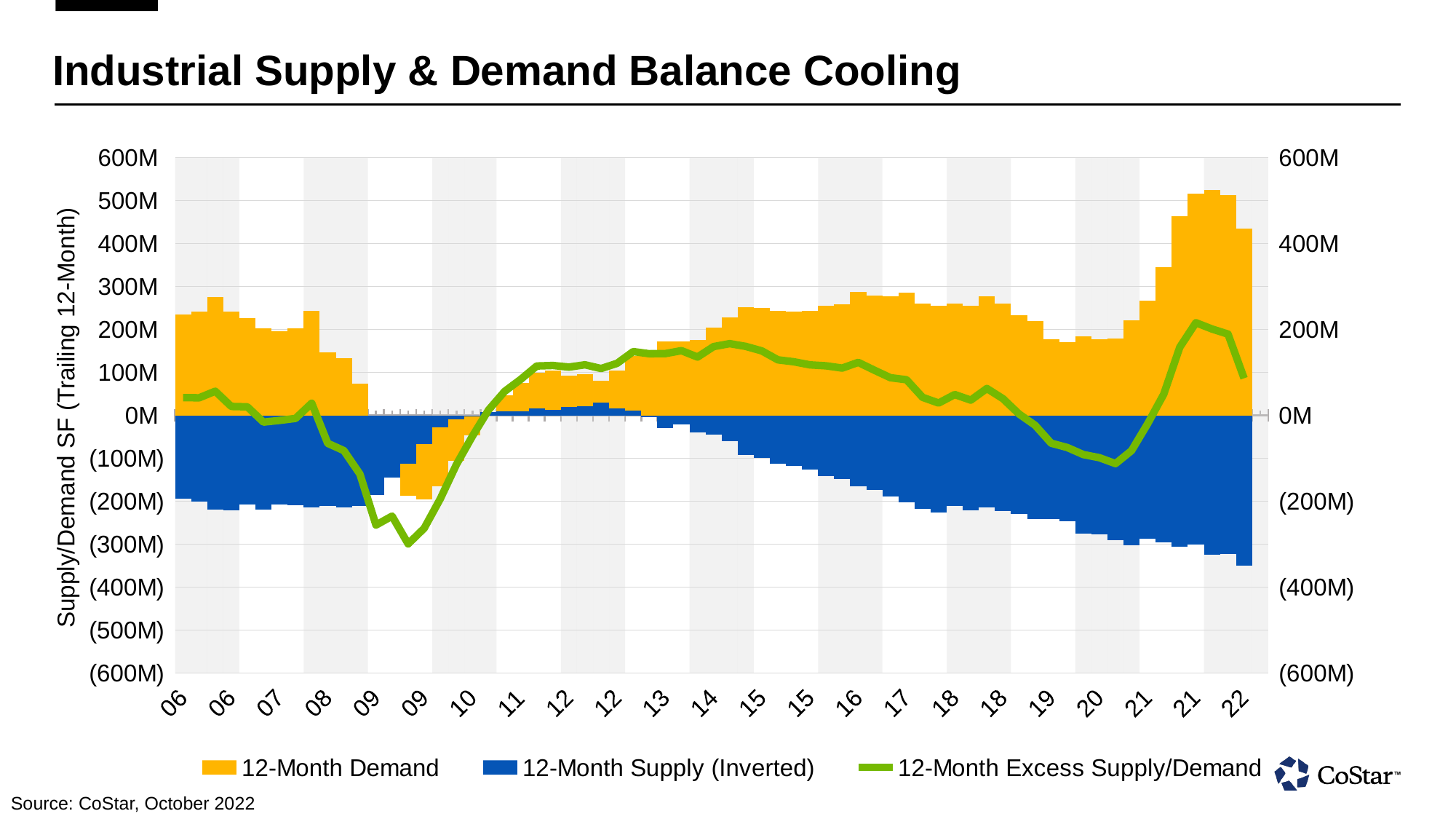

### Chart

| Category | Zebra | Zebra2 | 12-Month Demand | 12-Month Supply (Inverted) | 12-Month Excess Supply/Demand |
|---|---|---|---|---|---|
| 38807 | 6000000000.0 | -600000000.0 | 235166992.0 | -193719195.0 | 41447797.0 |
| 38898 | 6000000000.0 | -600000000.0 | 242180672.0 | -201145932.0 | 41034740.0 |
| 38990 | 6000000000.0 | -600000000.0 | 275249696.0 | -218899482.0 | 56350214.0 |
| 39082 | 6000000000.0 | -600000000.0 | 242088048.0 | -221175718.0 | 20912330.0 |
| 39172 | 0.0 | 0.0 | 226649056.0 | -206627219.0 | 20021837.0 |
| 39263 | 0.0 | 0.0 | 203563328.0 | -219220113.0 | -15656785.0 |
| 39355 | 0.0 | 0.0 | 195207200.0 | -206951237.0 | -11744037.0 |
| 39447 | 0.0 | 0.0 | 201976992.0 | -208981555.0 | -7004563.0 |
| 39538 | 6000000000.0 | -600000000.0 | 242496896.0 | -214023184.0 | 28473712.0 |
| 39629 | 6000000000.0 | -600000000.0 | 146083584.0 | -211072053.0 | -64988469.0 |
| 39721 | 6000000000.0 | -600000000.0 | 132449896.0 | -214383320.0 | -81933424.0 |
| 39813 | 6000000000.0 | -600000000.0 | 74303600.0 | -210876079.0 | -136572479.0 |
| 39903 | 0.0 | 0.0 | -70354128.0 | -184943166.0 | -255297294.0 |
| 39994 | 0.0 | 0.0 | -90433912.0 | -144011826.0 | -234445738.0 |
| 40086 | 0.0 | 0.0 | -186956512.0 | -112166962.0 | -299123474.0 |
| 40178 | 0.0 | 0.0 | -196021376.0 | -66584487.0 | -262605863.0 |
| 40268 | 6000000000.0 | -600000000.0 | -165814800.0 | -28535232.0 | -194350032.0 |
| 40359 | 6000000000.0 | -600000000.0 | -105679504.0 | -8746866.0 | -114426370.0 |
| 40451 | 6000000000.0 | -600000000.0 | -45701800.0 | -2685232.0 | -48387032.0 |
| 40543 | 6000000000.0 | -600000000.0 | 4145904.0 | 8412708.0 | 12558612.0 |
| 40633 | 0.0 | 0.0 | 46840152.0 | 9071586.0 | 55911738.0 |
| 40724 | 0.0 | 0.0 | 75063952.0 | 8779660.0 | 83843612.0 |
| 40816 | 0.0 | 0.0 | 98671896.0 | 16386311.0 | 115058207.0 |
| 40908 | 0.0 | 0.0 | 103756448.0 | 12469204.0 | 116225652.0 |
| 40999 | 6000000000.0 | -600000000.0 | 93060872.0 | 19527529.0 | 112588401.0 |
| 41090 | 6000000000.0 | -600000000.0 | 96273760.0 | 21555806.0 | 117829566.0 |
| 41182 | 6000000000.0 | -600000000.0 | 79942440.0 | 29230361.0 | 109172801.0 |
| 41274 | 6000000000.0 | -600000000.0 | 104479640.0 | 16829188.0 | 121308828.0 |
| 41364 | 0.0 | 0.0 | 138067744.0 | 10522957.0 | 148590701.0 |
| 41455 | 0.0 | 0.0 | 147164912.0 | -3584097.0 | 143580815.0 |
| 41547 | 0.0 | 0.0 | 172802320.0 | -28932589.0 | 143869731.0 |
| 41639 | 0.0 | 0.0 | 172393616.0 | -21585442.0 | 150808174.0 |
| 41729 | 6000000000.0 | -600000000.0 | 174872128.0 | -38967952.0 | 135904176.0 |
| 41820 | 6000000000.0 | -600000000.0 | 204822464.0 | -44630136.0 | 160192328.0 |
| 41912 | 6000000000.0 | -600000000.0 | 227531344.0 | -60409553.0 | 167121791.0 |
| 42004 | 6000000000.0 | -600000000.0 | 252138288.0 | -91401104.0 | 160737184.0 |
| 42094 | 0.0 | 0.0 | 249888400.0 | -99701780.0 | 150186620.0 |
| 42185 | 0.0 | 0.0 | 242630448.0 | -113289617.0 | 129340831.0 |
| 42277 | 0.0 | 0.0 | 241996304.0 | -117159217.0 | 124837087.0 |
| 42369 | 0.0 | 0.0 | 243643008.0 | -125981736.0 | 117661272.0 |
| 42460 | 6000000000.0 | -600000000.0 | 256074928.0 | -140594100.0 | 115480828.0 |
| 42551 | 6000000000.0 | -600000000.0 | 257819648.0 | -147657014.0 | 110162634.0 |
| 42643 | 6000000000.0 | -600000000.0 | 288108480.0 | -164610131.0 | 123498349.0 |
| 42735 | 6000000000.0 | -600000000.0 | 279470240.0 | -174239097.0 | 105231143.0 |
| 42825 | 0.0 | 0.0 | 276566144.0 | -188753240.0 | 87812904.0 |
| 42916 | 0.0 | 0.0 | 285299104.0 | -202227333.0 | 83071771.0 |
| 43008 | 0.0 | 0.0 | 260057376.0 | -217949147.0 | 42108229.0 |
| 43100 | 0.0 | 0.0 | 254645952.0 | -225860787.0 | 28785165.0 |
| 43190 | 6000000000.0 | -600000000.0 | 260010144.0 | -211343213.0 | 48666931.0 |
| 43281 | 6000000000.0 | -600000000.0 | 255948208.0 | -220348802.0 | 35599406.0 |
| 43373 | 6000000000.0 | -600000000.0 | 277663744.0 | -214883039.0 | 62780705.0 |
| 43465 | 6000000000.0 | -600000000.0 | 260863024.0 | -221801822.0 | 39061202.0 |
| 43555 | 0.0 | 0.0 | 233463200.0 | -230250503.0 | 3212697.0 |
| 43646 | 0.0 | 0.0 | 219092416.0 | -241961238.0 | -22868822.0 |
| 43738 | 0.0 | 0.0 | 176476048.0 | -241168555.0 | -64692507.0 |
| 43830 | 0.0 | 0.0 | 170756128.0 | -245542158.0 | -74786030.0 |
| 43921 | 6000000000.0 | -600000000.0 | 184274400.0 | -275409047.0 | -91134647.0 |
| 44012 | 6000000000.0 | -600000000.0 | 178053600.0 | -276538269.0 | -98484669.0 |
| 44104 | 6000000000.0 | -600000000.0 | 178659872.0 | -290913118.0 | -112253246.0 |
| 44196 | 6000000000.0 | -600000000.0 | 220771008.0 | -302799590.0 | -82028582.0 |
| 44286 | 0.0 | 0.0 | 267962912.0 | -287570912.0 | -19608000.0 |
| 44377 | 0.0 | 0.0 | 344331136.0 | -295020993.0 | 49310143.0 |
| 44469 | 0.0 | 0.0 | 464384832.0 | -305793672.0 | 158591160.0 |
| 44561 | 0.0 | 0.0 | 516723328.0 | -300880785.0 | 215842543.0 |
| 44651 | 6000000000.0 | -600000000.0 | 525451584.0 | -324241658.0 | 201209926.0 |
| 44742 | 6000000000.0 | -600000000.0 | 512547520.0 | -323214140.0 | 189333380.0 |
| 44834 | 6000000000.0 | -600000000.0 | 435388384.0 | -348982889.0 | 86405495.0 |
| 44926 | 6000000000.0 | -600000000.0 | None | None | None |
# Industrial Supply & Demand Balance Cooling
Supply/Demand SF (Trailing 12-Month)
Source: CoStar, October 2022